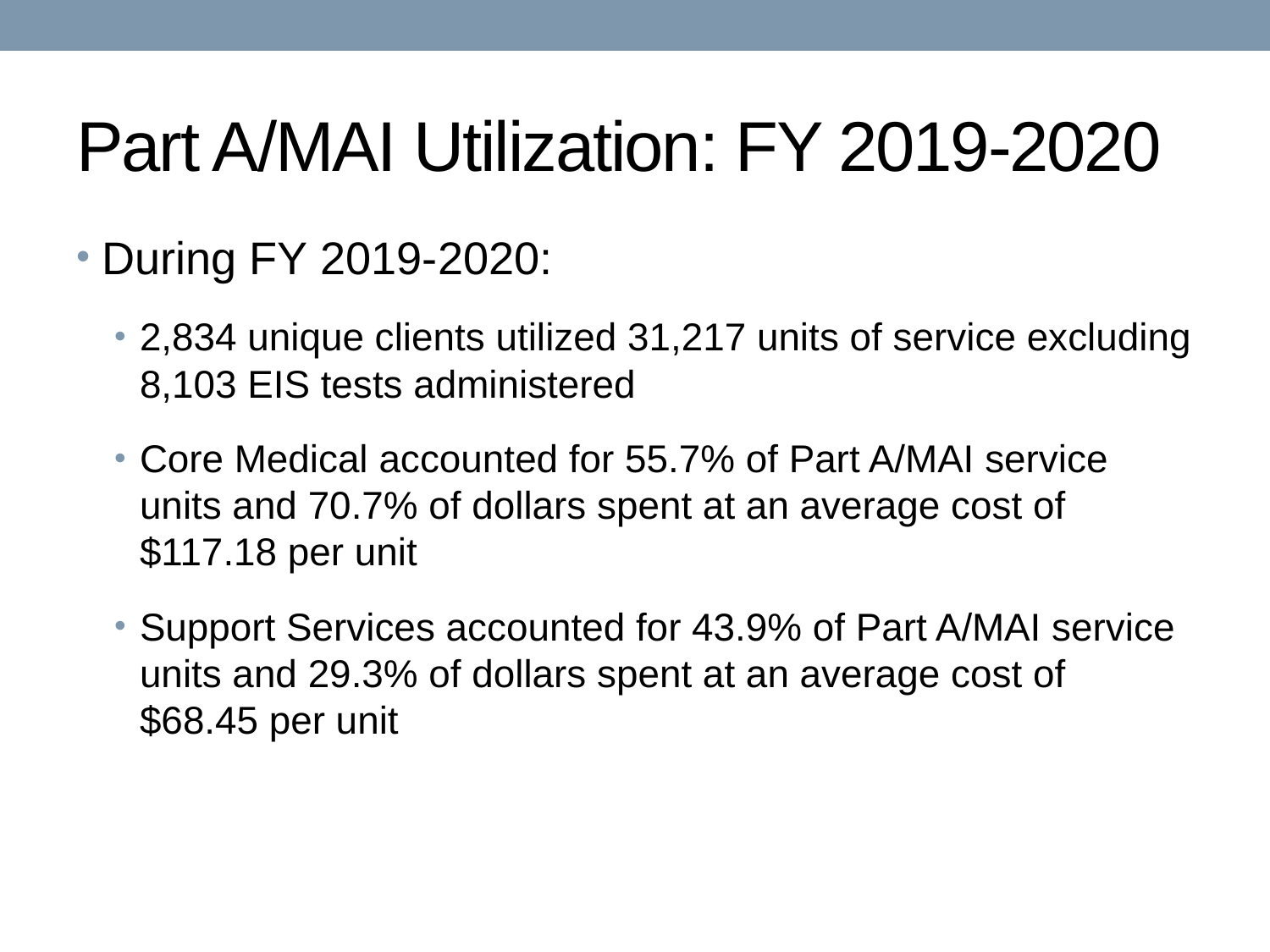

# Part A/MAI Utilization: FY 2019-2020
During FY 2019-2020:
2,834 unique clients utilized 31,217 units of service excluding 8,103 EIS tests administered
Core Medical accounted for 55.7% of Part A/MAI service units and 70.7% of dollars spent at an average cost of $117.18 per unit
Support Services accounted for 43.9% of Part A/MAI service units and 29.3% of dollars spent at an average cost of $68.45 per unit